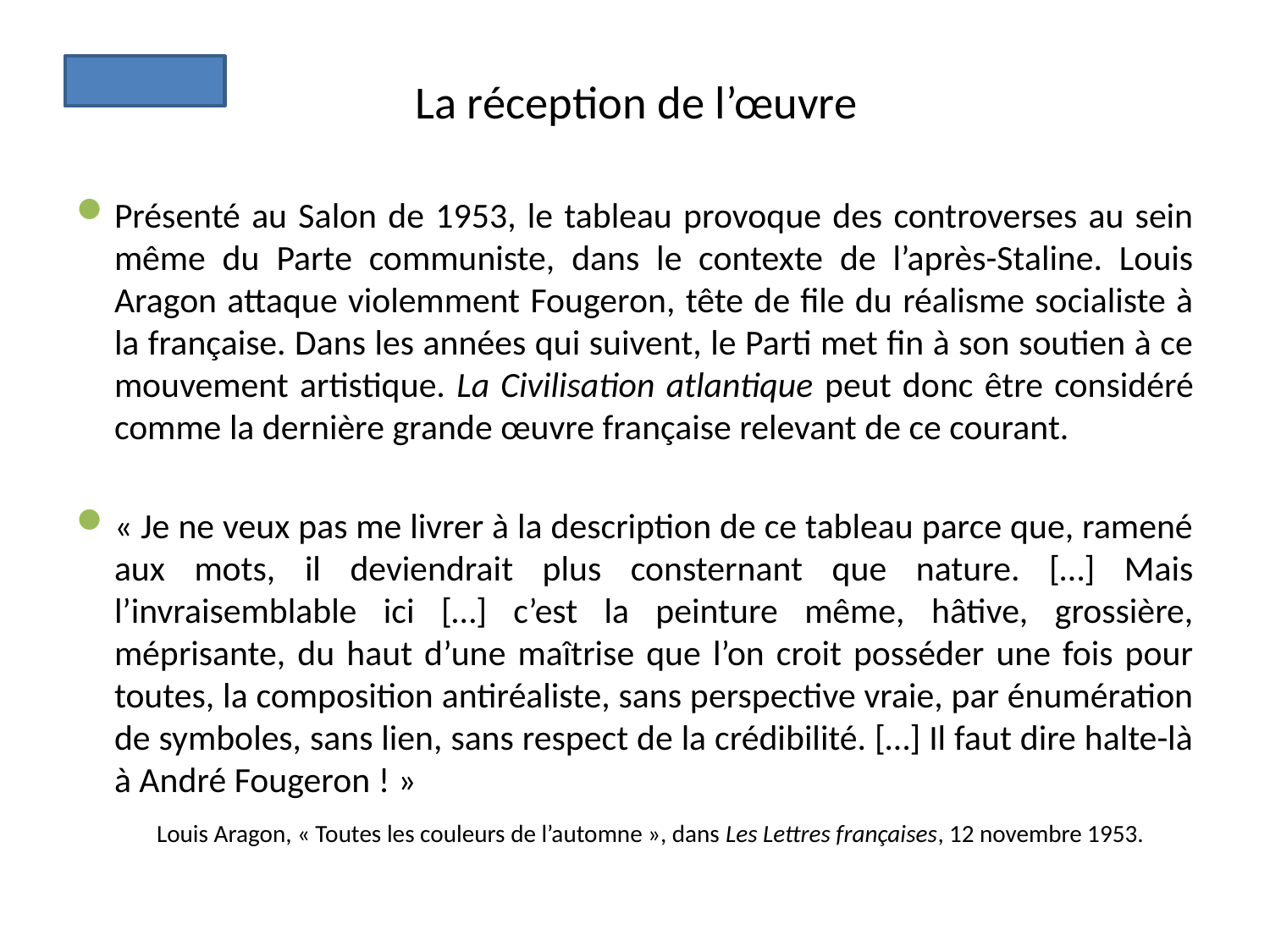

# La réception de l’œuvre
Présenté au Salon de 1953, le tableau provoque des controverses au sein même du Parte communiste, dans le contexte de l’après-Staline. Louis Aragon attaque violemment Fougeron, tête de file du réalisme socialiste à la française. Dans les années qui suivent, le Parti met fin à son soutien à ce mouvement artistique. La Civilisation atlantique peut donc être considéré comme la dernière grande œuvre française relevant de ce courant.

« Je ne veux pas me livrer à la description de ce tableau parce que, ramené aux mots, il deviendrait plus consternant que nature. […] Mais l’invraisemblable ici […] c’est la peinture même, hâtive, grossière, méprisante, du haut d’une maîtrise que l’on croit posséder une fois pour toutes, la composition antiréaliste, sans perspective vraie, par énumération de symboles, sans lien, sans respect de la crédibilité. […] Il faut dire halte-là à André Fougeron ! »
          Louis Aragon, « Toutes les couleurs de l’automne », dans Les Lettres françaises, 12 novembre 1953.